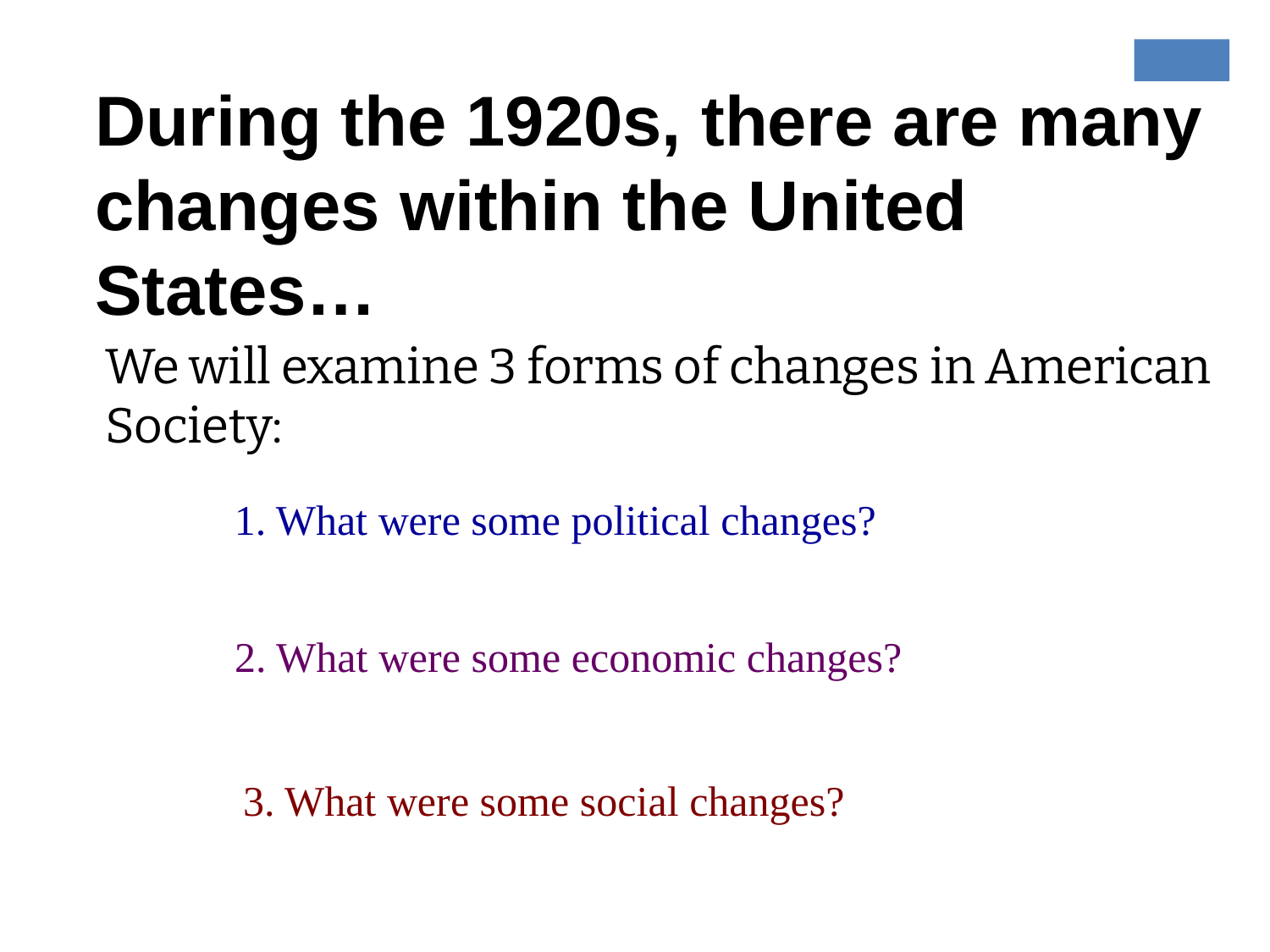

During the 1920s, there are many changes within the United States…
We will examine 3 forms of changes in American Society:
1. What were some political changes?

 2. What were some economic changes?
 3. What were some social changes?